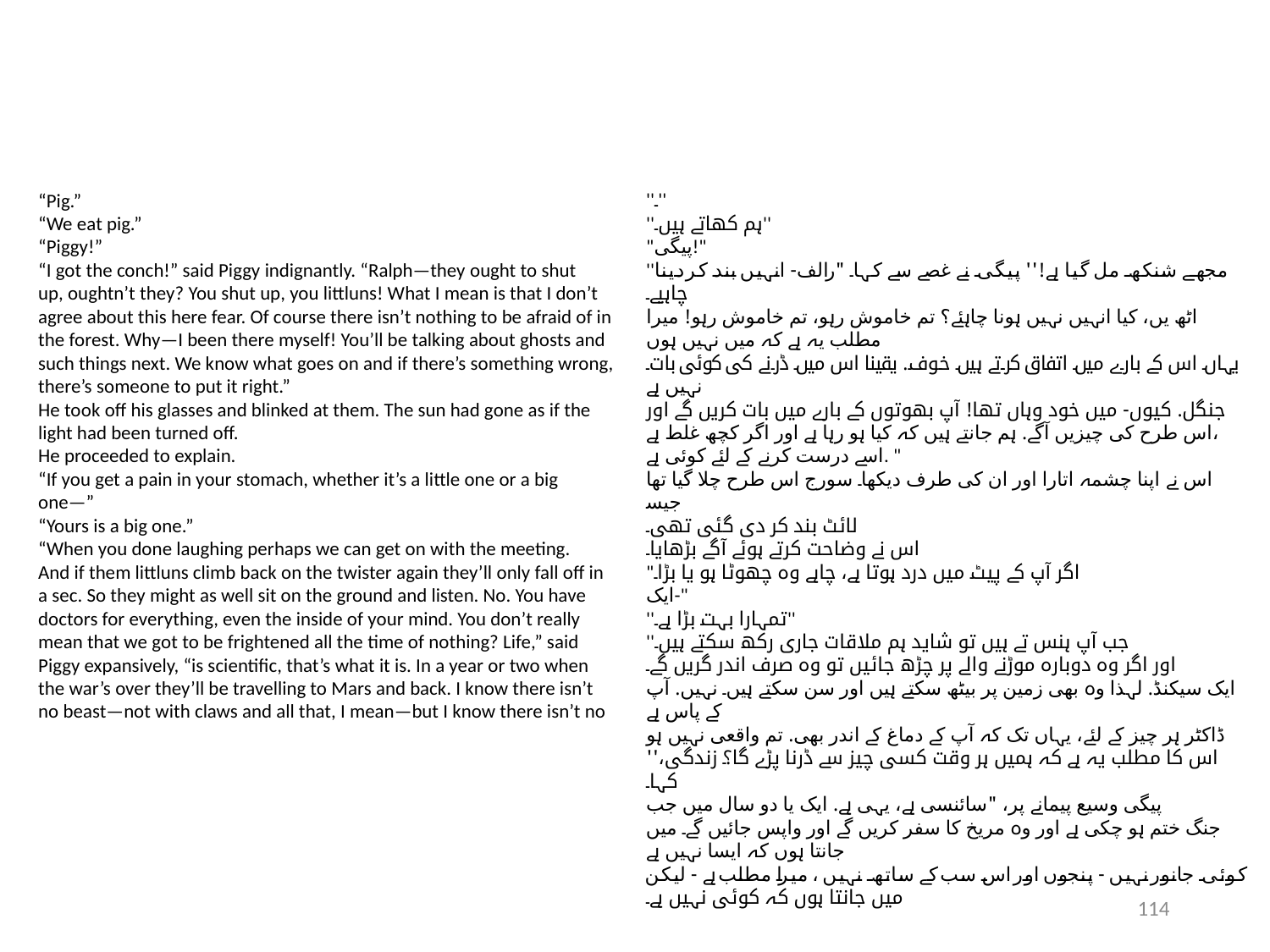

“Pig.”
“We eat pig.”
“Piggy!”
“I got the conch!” said Piggy indignantly. “Ralph—they ought to shut
up, oughtn’t they? You shut up, you littluns! What I mean is that I don’t
agree about this here fear. Of course there isn’t nothing to be afraid of in
the forest. Why—I been there myself! You’ll be talking about ghosts and
such things next. We know what goes on and if there’s something wrong,
there’s someone to put it right.”
He took off his glasses and blinked at them. The sun had gone as if the
light had been turned off.
He proceeded to explain.
“If you get a pain in your stomach, whether it’s a little one or a big
one—”
“Yours is a big one.”
“When you done laughing perhaps we can get on with the meeting.
And if them littluns climb back on the twister again they’ll only fall off in
a sec. So they might as well sit on the ground and listen. No. You have
doctors for everything, even the inside of your mind. You don’t really
mean that we got to be frightened all the time of nothing? Life,” said
Piggy expansively, “is scientific, that’s what it is. In a year or two when
the war’s over they’ll be travelling to Mars and back. I know there isn’t
no beast—not with claws and all that, I mean—but I know there isn’t no
''۔''
''ہم کھاتے ہیں۔''
"پیگی!"
''مجھے شنکھ مل گیا ہے!'' پیگی نے غصے سے کہا۔ "رالف- انہیں بند کر دینا چاہیے۔
اٹھ یں، کیا انہیں نہیں ہونا چاہئے؟ تم خاموش رہو، تم خاموش رہو! میرا مطلب یہ ہے کہ میں نہیں ہوں
یہاں اس کے بارے میں اتفاق کرتے ہیں خوف. یقینا اس میں ڈرنے کی کوئی بات نہیں ہے
جنگل. کیوں- میں خود وہاں تھا! آپ بھوتوں کے بارے میں بات کریں گے اور
اس طرح کی چیزیں آگے. ہم جانتے ہیں کہ کیا ہو رہا ہے اور اگر کچھ غلط ہے،
اسے درست کرنے کے لئے کوئی ہے. "
اس نے اپنا چشمہ اتارا اور ان کی طرف دیکھا۔ سورج اس طرح چلا گیا تھا جیسے
لائٹ بند کر دی گئی تھی۔
اس نے وضاحت کرتے ہوئے آگے بڑھایا۔
"اگر آپ کے پیٹ میں درد ہوتا ہے، چاہے وہ چھوٹا ہو یا بڑا۔
ایک-"
''تمہارا بہت بڑا ہے۔''
''جب آپ ہنس تے ہیں تو شاید ہم ملاقات جاری رکھ سکتے ہیں۔
اور اگر وہ دوبارہ موڑنے والے پر چڑھ جائیں تو وہ صرف اندر گریں گے۔
ایک سیکنڈ. لہذا وہ بھی زمین پر بیٹھ سکتے ہیں اور سن سکتے ہیں۔ نہيں. آپ کے پاس ہے
ڈاکٹر ہر چیز کے لئے، یہاں تک کہ آپ کے دماغ کے اندر بھی. تم واقعی نہیں ہو
اس کا مطلب یہ ہے کہ ہمیں ہر وقت کسی چیز سے ڈرنا پڑے گا؟ زندگی،'' کہا۔
پیگی وسیع پیمانے پر، "سائنسی ہے، یہی ہے. ایک یا دو سال میں جب
جنگ ختم ہو چکی ہے اور وہ مریخ کا سفر کریں گے اور واپس جائیں گے۔ میں جانتا ہوں کہ ایسا نہیں ہے
کوئی جانور نہیں - پنجوں اور اس سب کے ساتھ نہیں ، میرا مطلب ہے - لیکن میں جانتا ہوں کہ کوئی نہیں ہے۔

114